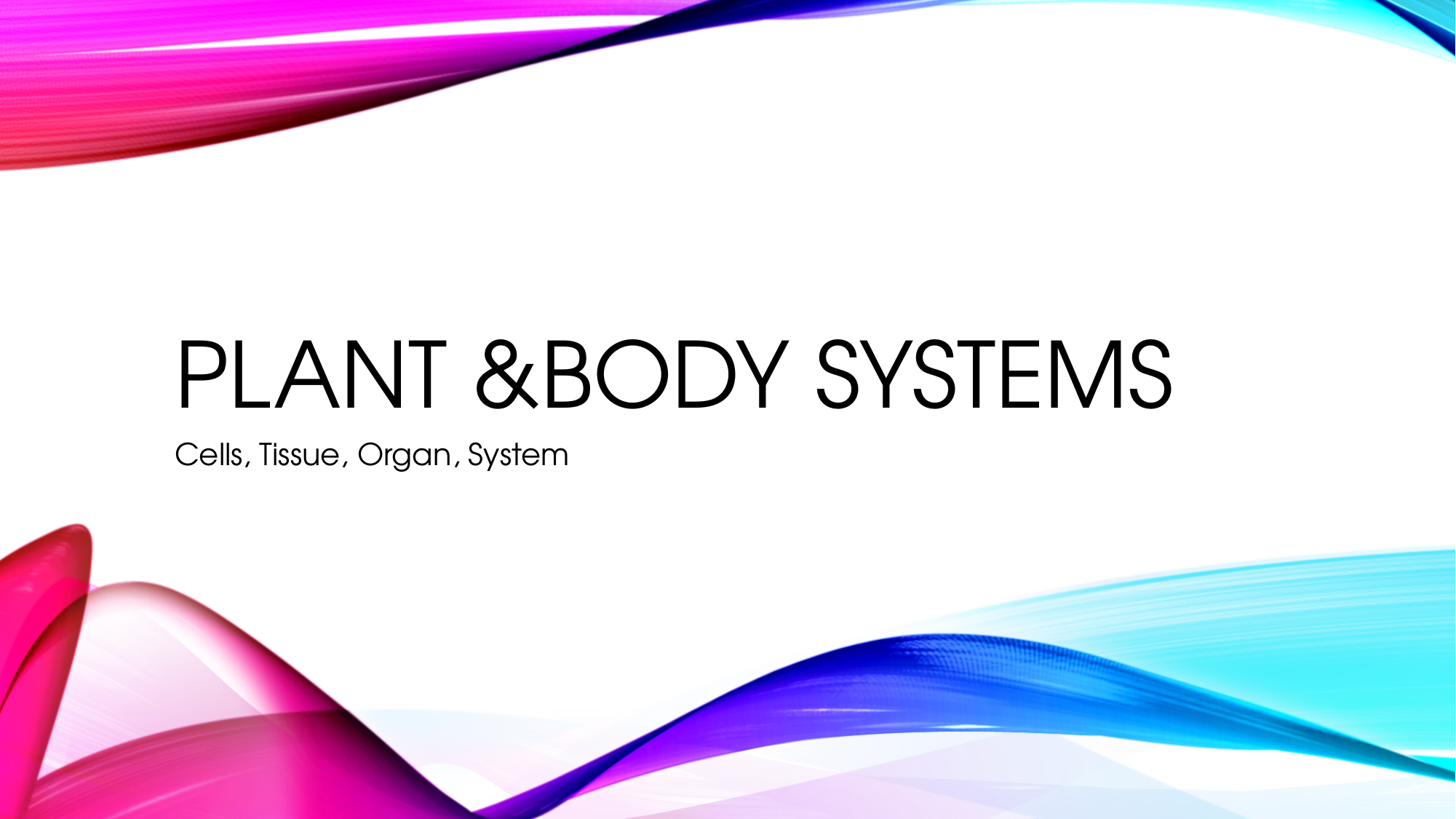

# Plant &Body Systems
Cells, Tissue, Organ, System